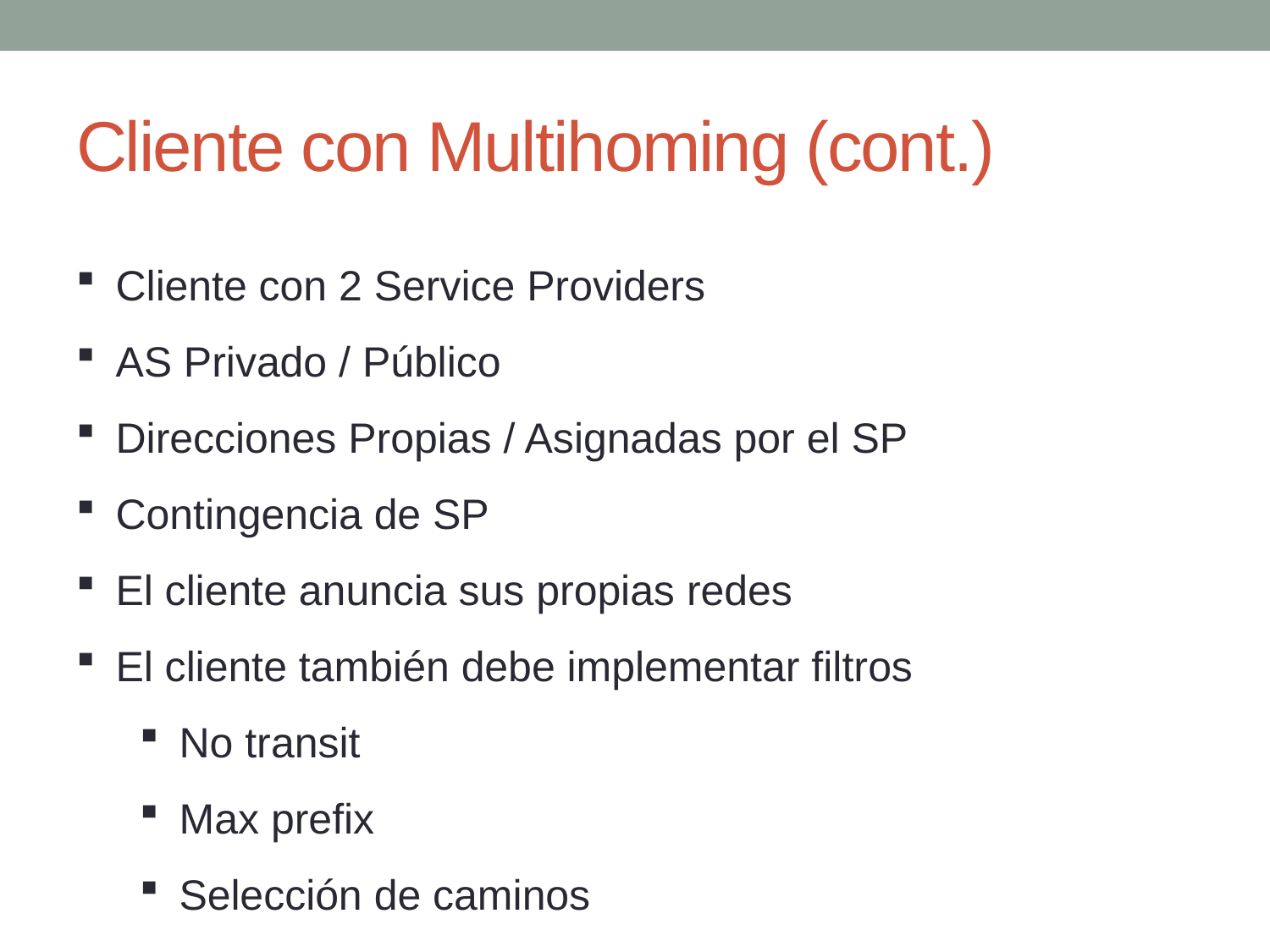

# Cliente con Multihoming (cont.)
Cliente con 2 Service Providers
AS Privado / Público
Direcciones Propias / Asignadas por el SP
Contingencia de SP
El cliente anuncia sus propias redes
El cliente también debe implementar filtros
No transit
Max prefix
Selección de caminos
30